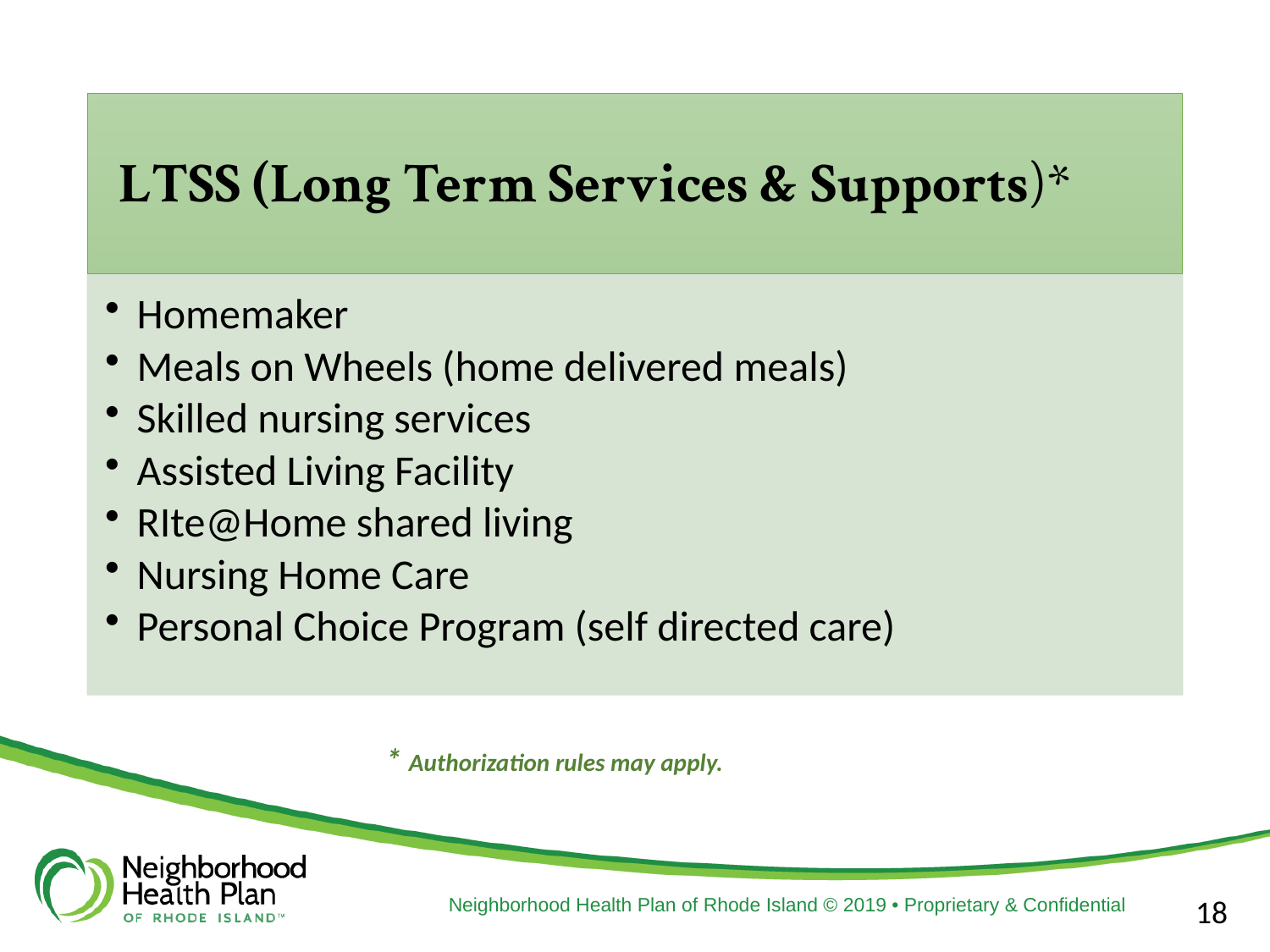

LTSS (Long Term Services & Supports)*
Homemaker
Meals on Wheels (home delivered meals)
Skilled nursing services
Assisted Living Facility
RIte@Home shared living
Nursing Home Care
Personal Choice Program (self directed care)
* Authorization rules may apply.
Neighborhood Health Plan of Rhode Island © 2019 • Proprietary & Confidential
18